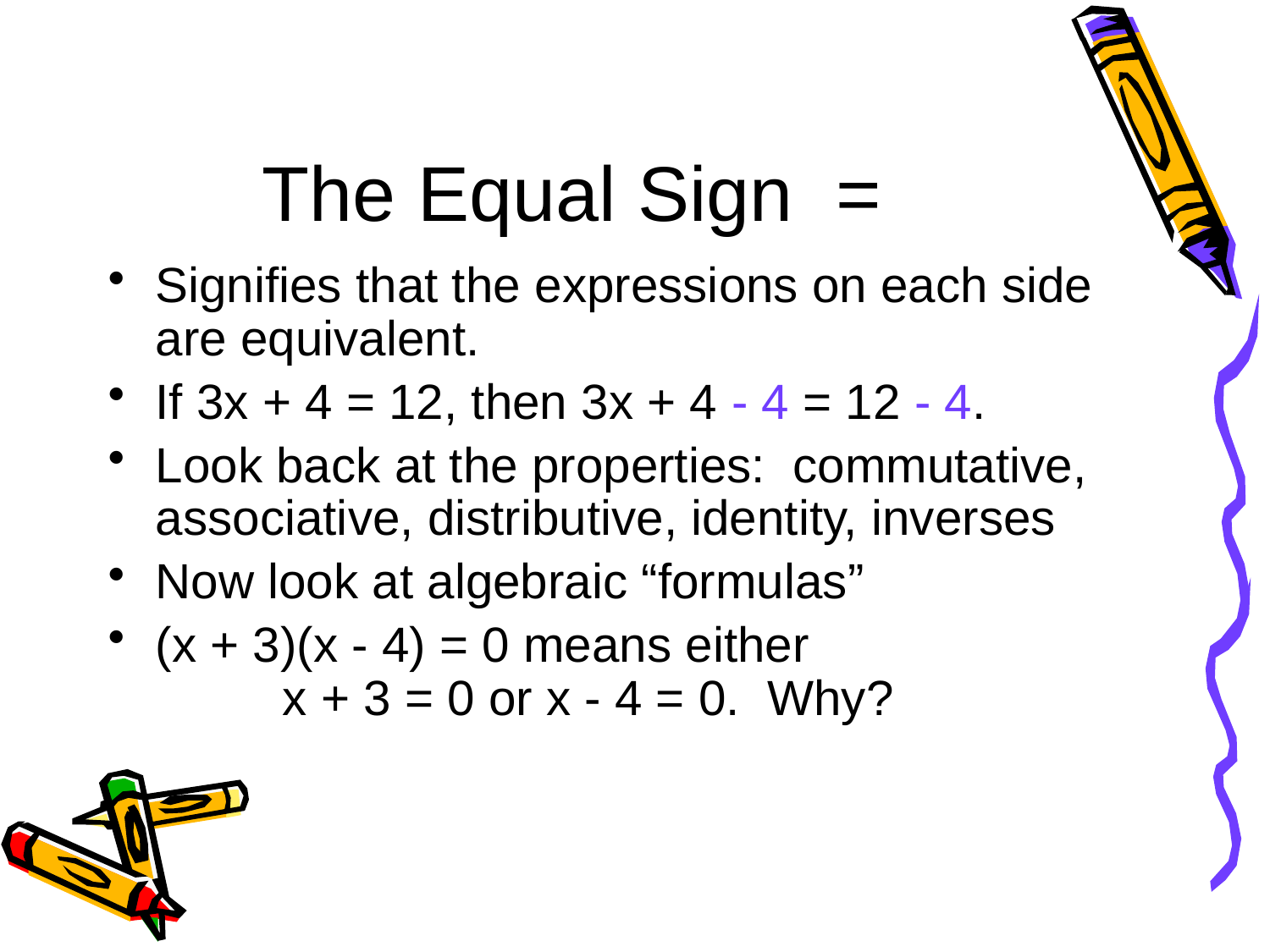

# The Equal Sign  =
Signifies that the expressions on each side are equivalent.
If 3x + 4 = 12, then 3x + 4 - 4 = 12 - 4.
Look back at the properties:  commutative, associative, distributive, identity, inverses
Now look at algebraic “formulas”
(x + 3)(x - 4) = 0 means either
	x + 3 = 0 or x - 4 = 0.  Why?